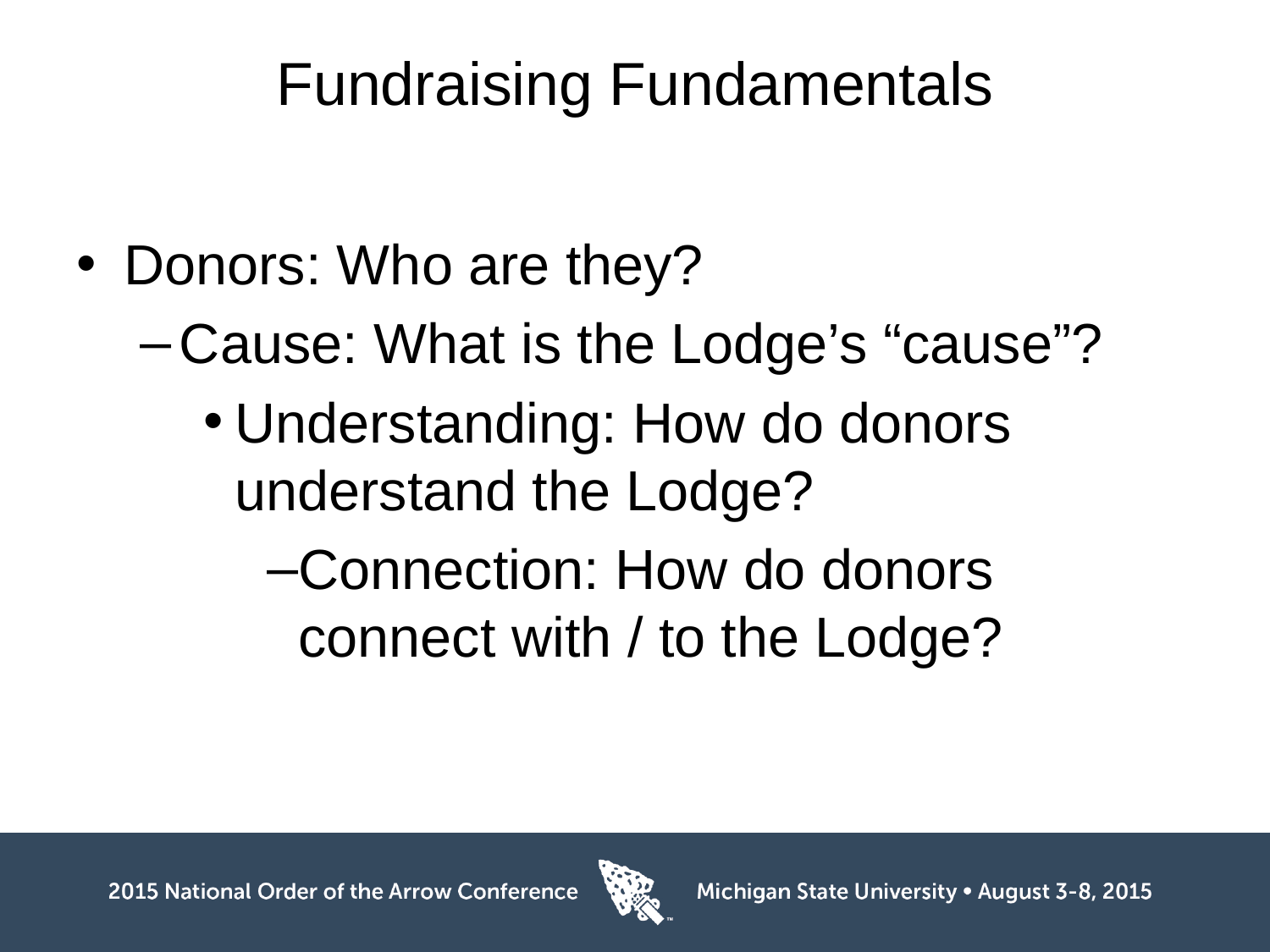

# Fundraising Fundamentals
Donors: Who are they?
Cause: What is the Lodge’s “cause”?
Understanding: How do donors understand the Lodge?
Connection: How do donors connect with / to the Lodge?